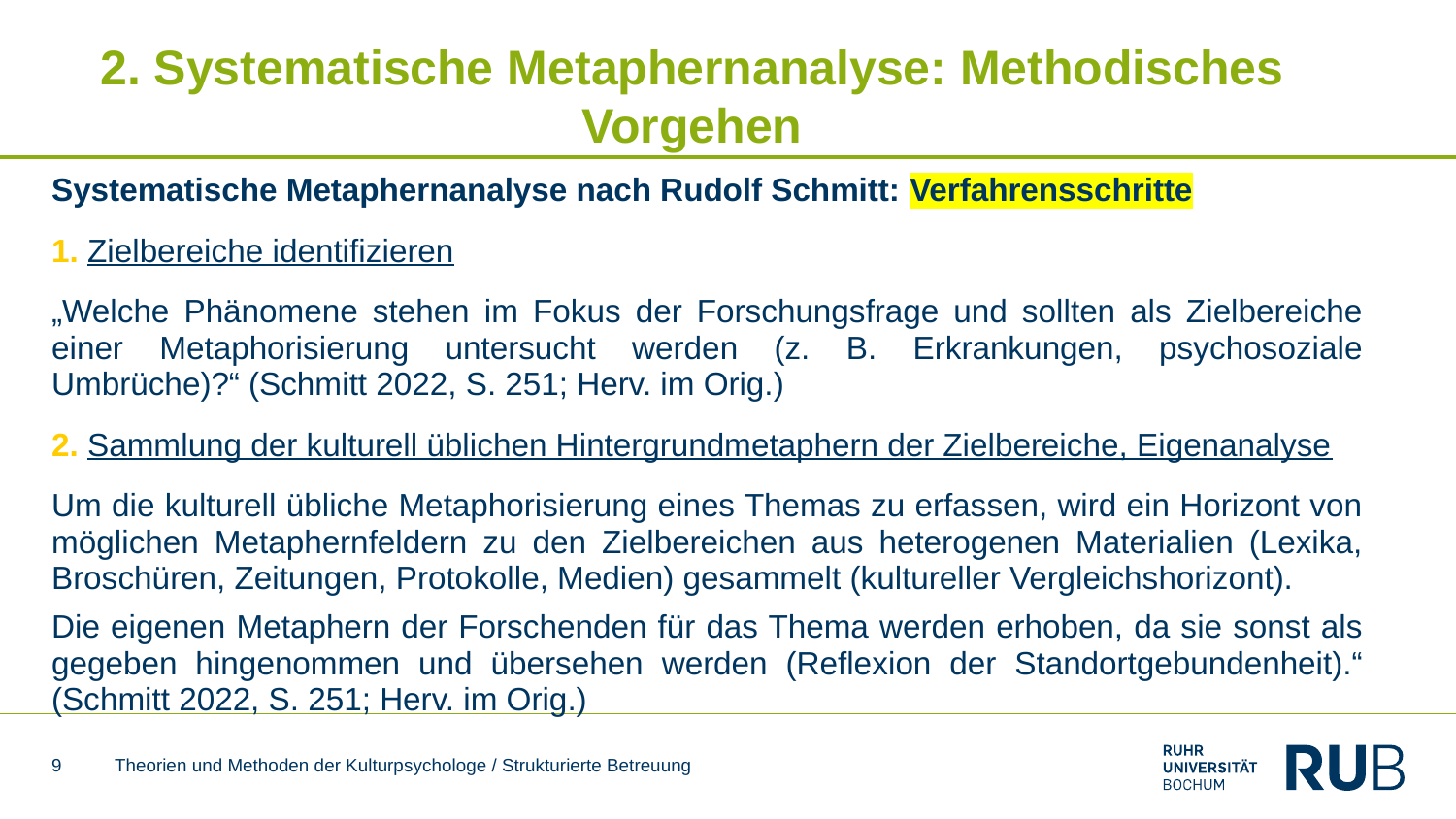

# 2. Systematische Metaphernanalyse: Methodisches Vorgehen
Systematische Metaphernanalyse nach Rudolf Schmitt: Verfahrensschritte
1. Zielbereiche identifizieren
„Welche Phänomene stehen im Fokus der Forschungsfrage und sollten als Zielbereiche einer Metaphorisierung untersucht werden (z. B. Erkrankungen, psychosoziale Umbrüche)?“ (Schmitt 2022, S. 251; Herv. im Orig.)
2. Sammlung der kulturell üblichen Hintergrundmetaphern der Zielbereiche, Eigenanalyse
Um die kulturell übliche Metaphorisierung eines Themas zu erfassen, wird ein Horizont von möglichen Metaphernfeldern zu den Zielbereichen aus heterogenen Materialien (Lexika, Broschüren, Zeitungen, Protokolle, Medien) gesammelt (kultureller Vergleichshorizont).
Die eigenen Metaphern der Forschenden für das Thema werden erhoben, da sie sonst als gegeben hingenommen und übersehen werden (Reflexion der Standortgebundenheit).“ (Schmitt 2022, S. 251; Herv. im Orig.)

9
Theorien und Methoden der Kulturpsychologe / Strukturierte Betreuung